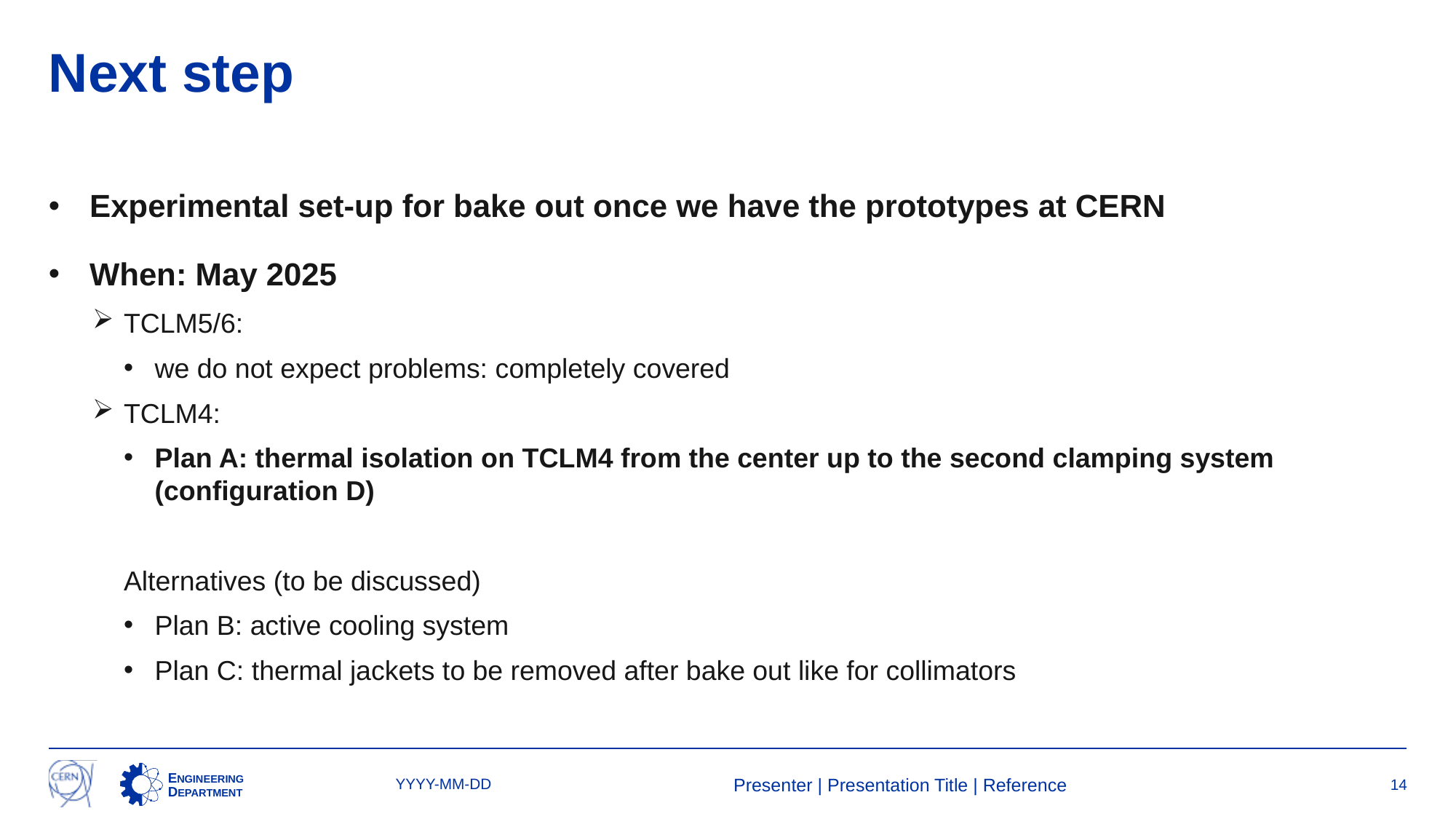

# Next step
Experimental set-up for bake out once we have the prototypes at CERN
When: May 2025
TCLM5/6:
we do not expect problems: completely covered
TCLM4:
Plan A: thermal isolation on TCLM4 from the center up to the second clamping system (configuration D)

Alternatives (to be discussed)
Plan B: active cooling system
Plan C: thermal jackets to be removed after bake out like for collimators
YYYY-MM-DD
Presenter | Presentation Title | Reference
14